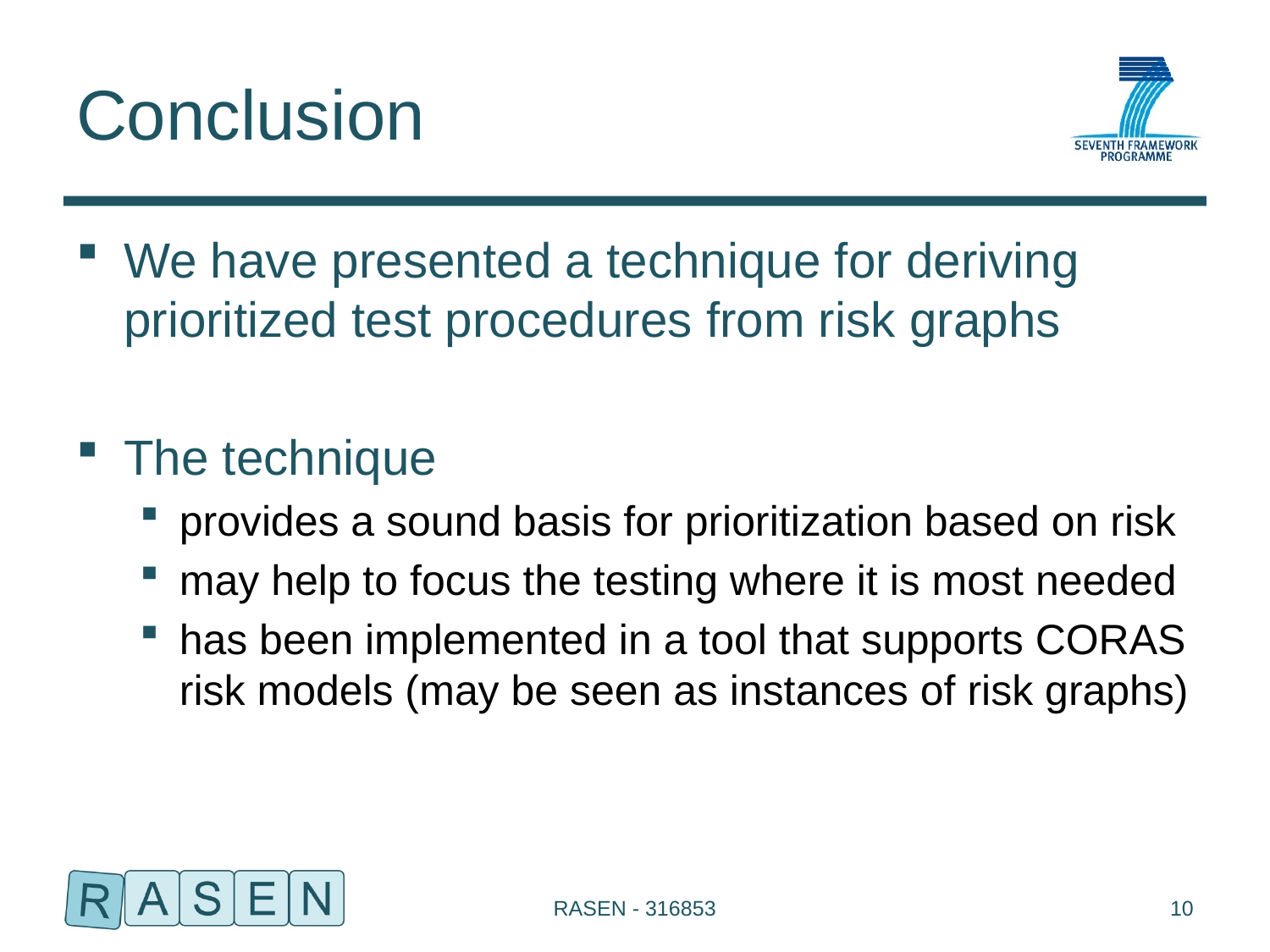

# Conclusion
We have presented a technique for deriving prioritized test procedures from risk graphs

The technique
provides a sound basis for prioritization based on risk
may help to focus the testing where it is most needed
has been implemented in a tool that supports CORAS risk models (may be seen as instances of risk graphs)

RASEN - 316853
10